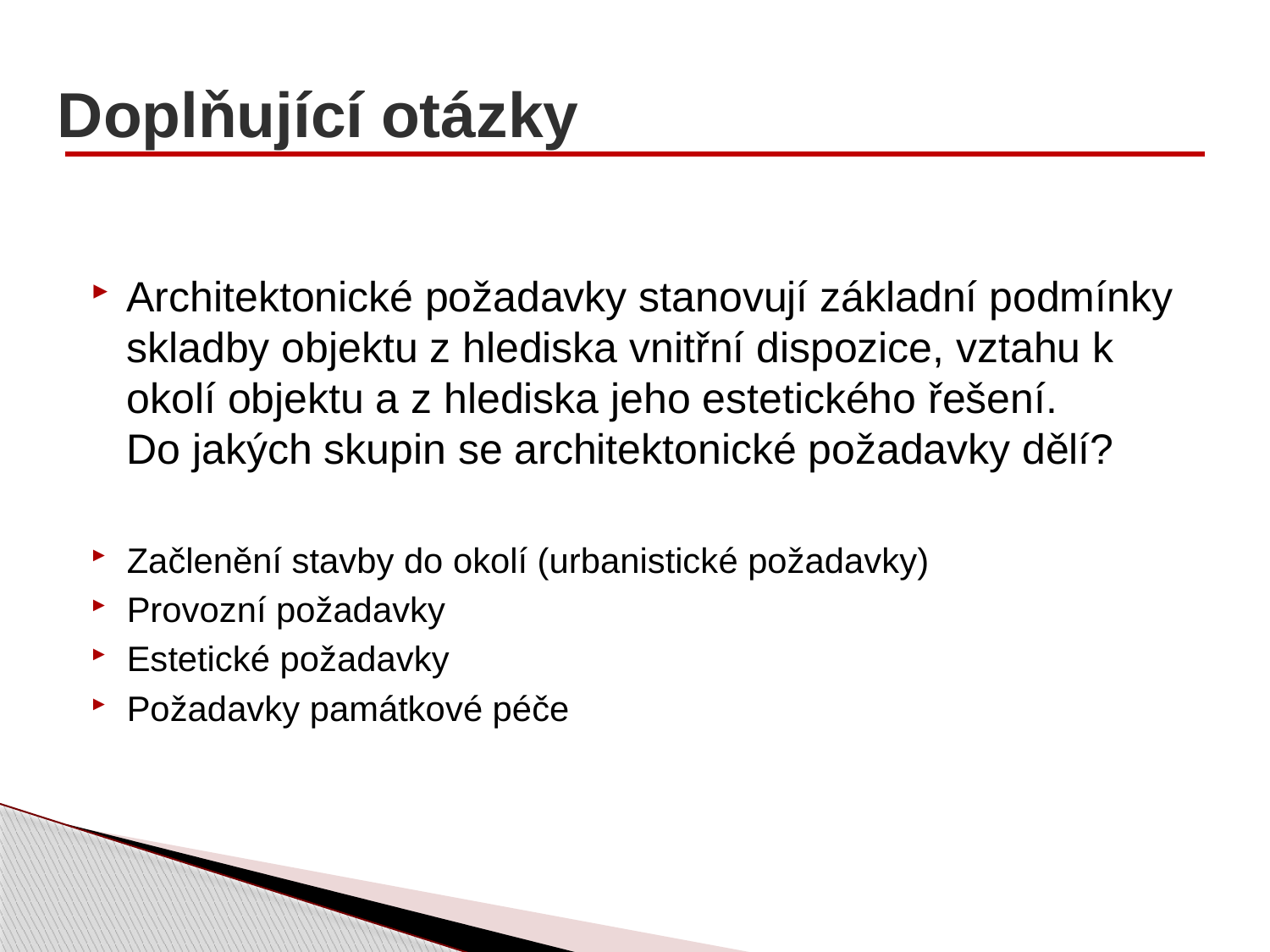

# Doplňující otázky

Architektonické požadavky stanovují základní podmínky skladby objektu z hlediska vnitřní dispozice, vztahu k okolí objektu a z hlediska jeho estetického řešení.
Do jakých skupin se architektonické požadavky dělí?

Začlenění stavby do okolí (urbanistické požadavky)
Provozní požadavky
Estetické požadavky
Požadavky památkové péče